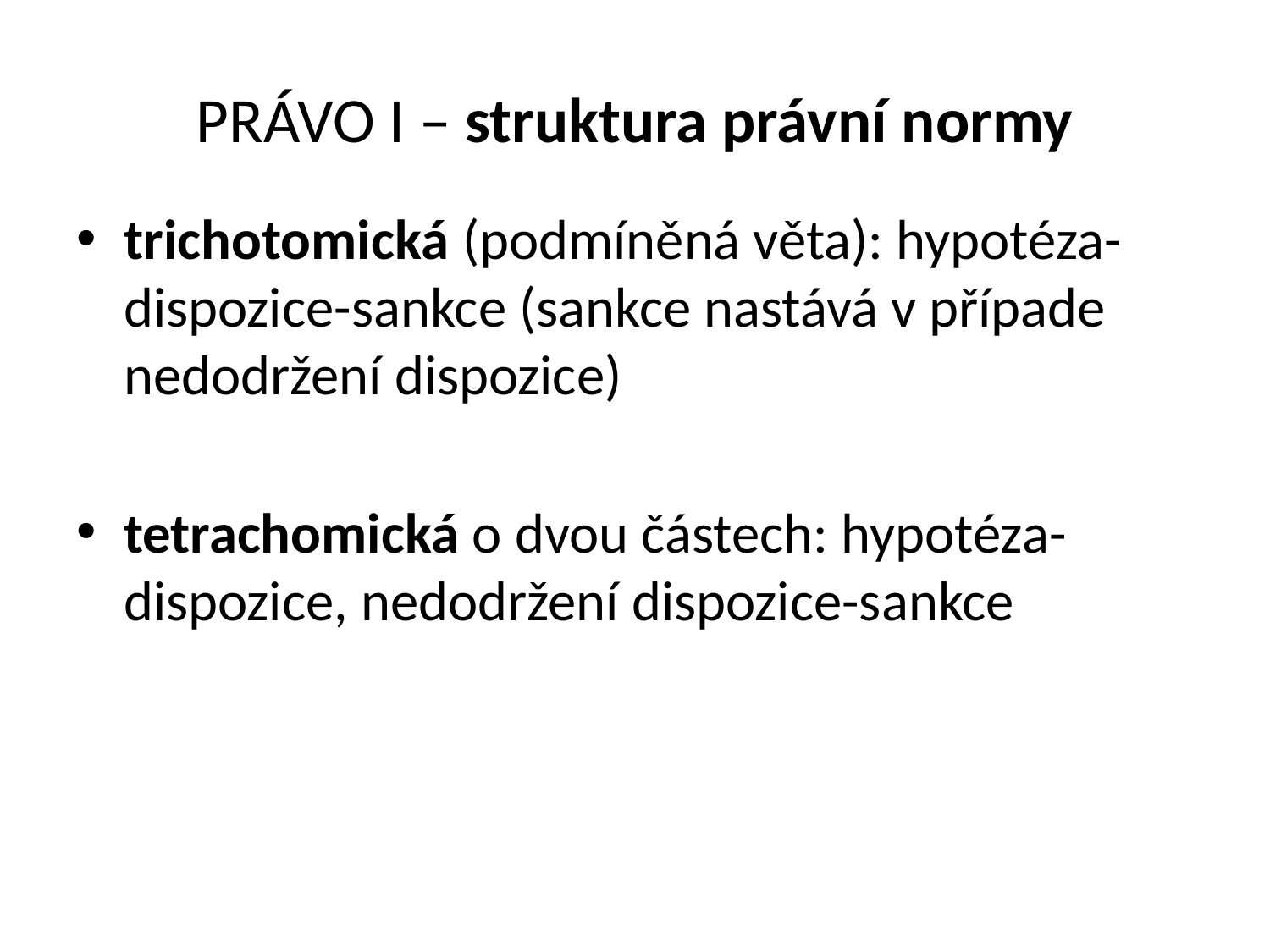

# PRÁVO I – struktura právní normy
trichotomická (podmíněná věta): hypotéza-dispozice-sankce (sankce nastává v případe nedodržení dispozice)

tetrachomická o dvou částech: hypotéza-dispozice, nedodržení dispozice-sankce